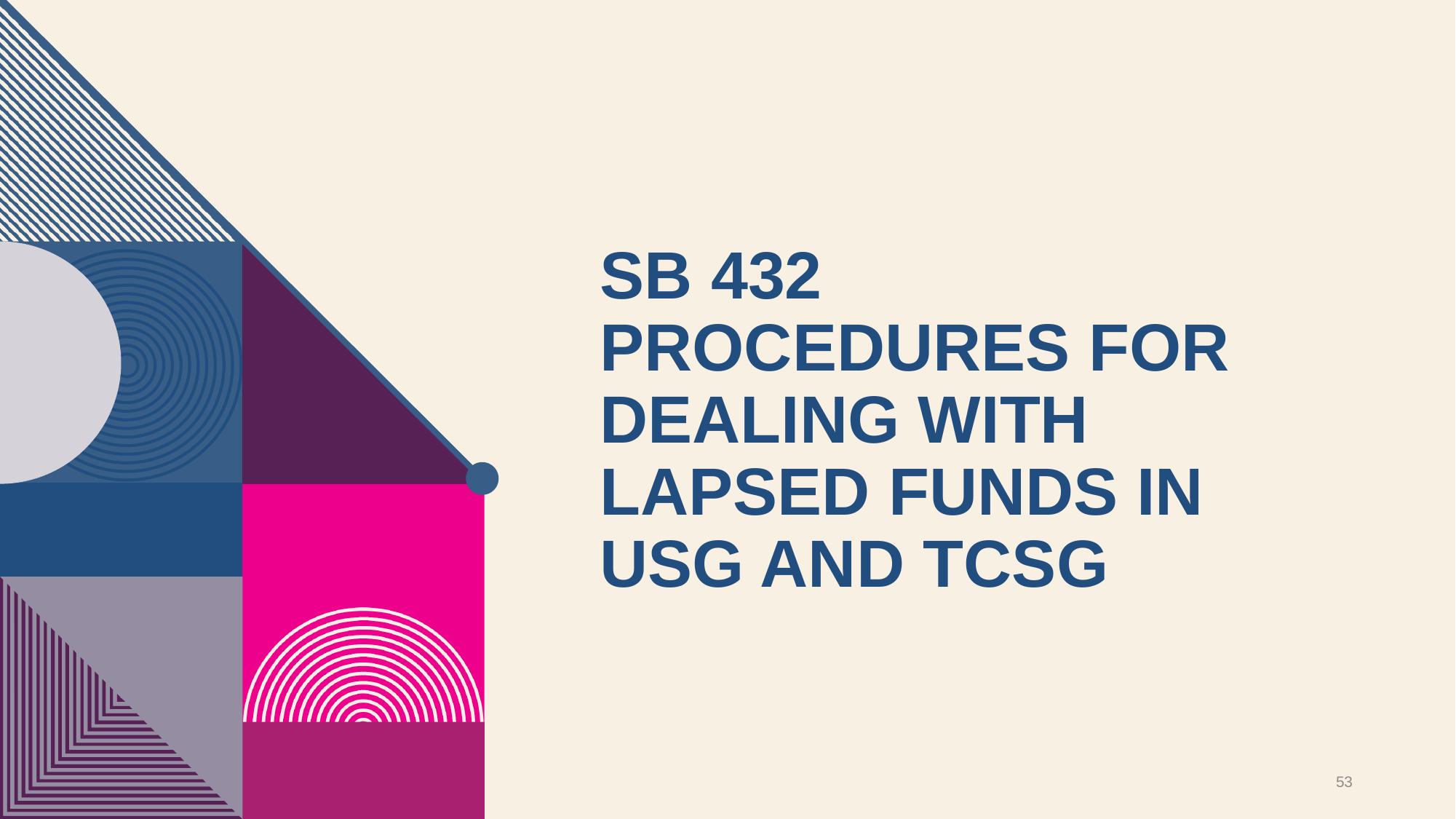

# Sb 432 procedures for dealing with lapsed funds in usg and tcsg

53